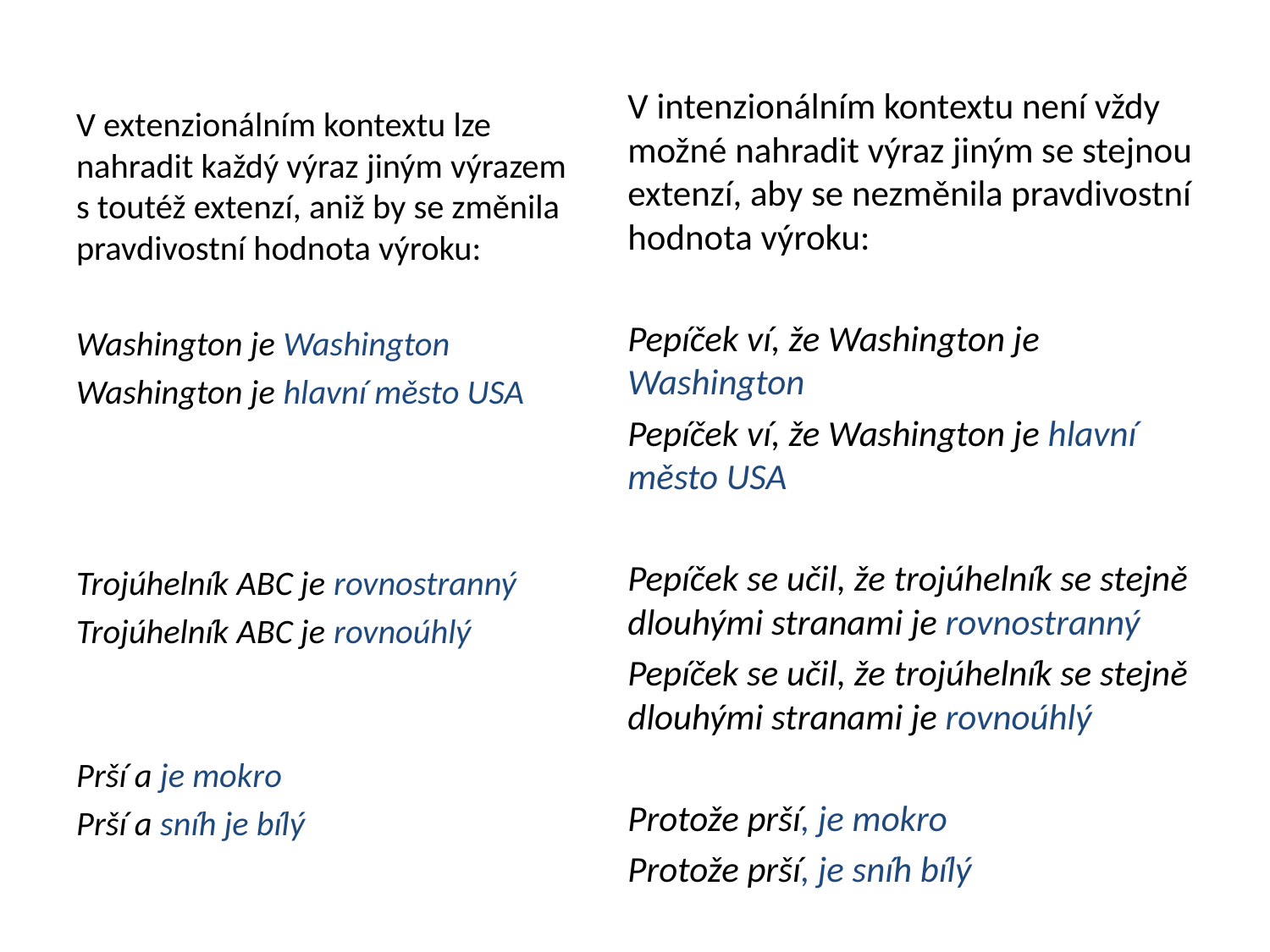

#
V intenzionálním kontextu není vždy možné nahradit výraz jiným se stejnou extenzí, aby se nezměnila pravdivostní hodnota výroku:

Pepíček ví, že Washington je Washington
Pepíček ví, že Washington je hlavní město USA

Pepíček se učil, že trojúhelník se stejně dlouhými stranami je rovnostranný
Pepíček se učil, že trojúhelník se stejně dlouhými stranami je rovnoúhlý

Protože prší, je mokro
Protože prší, je sníh bílý
V extenzionálním kontextu lze nahradit každý výraz jiným výrazem s toutéž extenzí, aniž by se změnila pravdivostní hodnota výroku:

Washington je Washington
Washington je hlavní město USA

Trojúhelník ABC je rovnostranný
Trojúhelník ABC je rovnoúhlý

Prší a je mokro
Prší a sníh je bílý